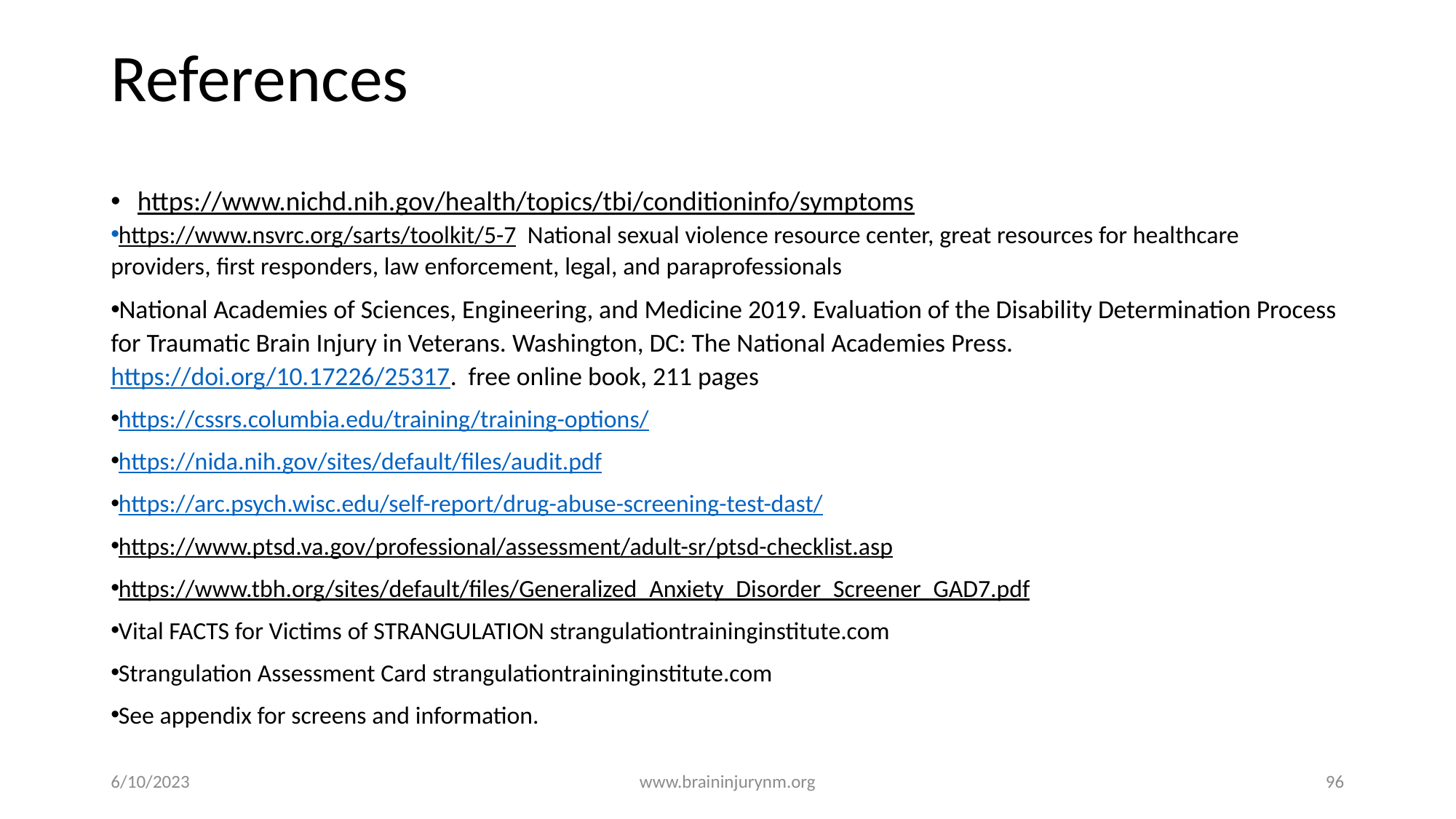

# References
https://www.nichd.nih.gov/health/topics/tbi/conditioninfo/symptoms
https://www.nsvrc.org/sarts/toolkit/5-7  National sexual violence resource center, great resources for healthcare providers, first responders, law enforcement, legal, and paraprofessionals
National Academies of Sciences, Engineering, and Medicine 2019. Evaluation of the Disability Determination Process for Traumatic Brain Injury in Veterans. Washington, DC: The National Academies Press. https://doi.org/10.17226/25317.  free online book, 211 pages
https://cssrs.columbia.edu/training/training-options/
https://nida.nih.gov/sites/default/files/audit.pdf
https://arc.psych.wisc.edu/self-report/drug-abuse-screening-test-dast/
https://www.ptsd.va.gov/professional/assessment/adult-sr/ptsd-checklist.asp
https://www.tbh.org/sites/default/files/Generalized_Anxiety_Disorder_Screener_GAD7.pdf
Vital FACTS for Victims of STRANGULATION strangulationtraininginstitute.com
Strangulation Assessment Card strangulationtraininginstitute.com
See appendix for screens and information.

6/10/2023
www.braininjurynm.org
96